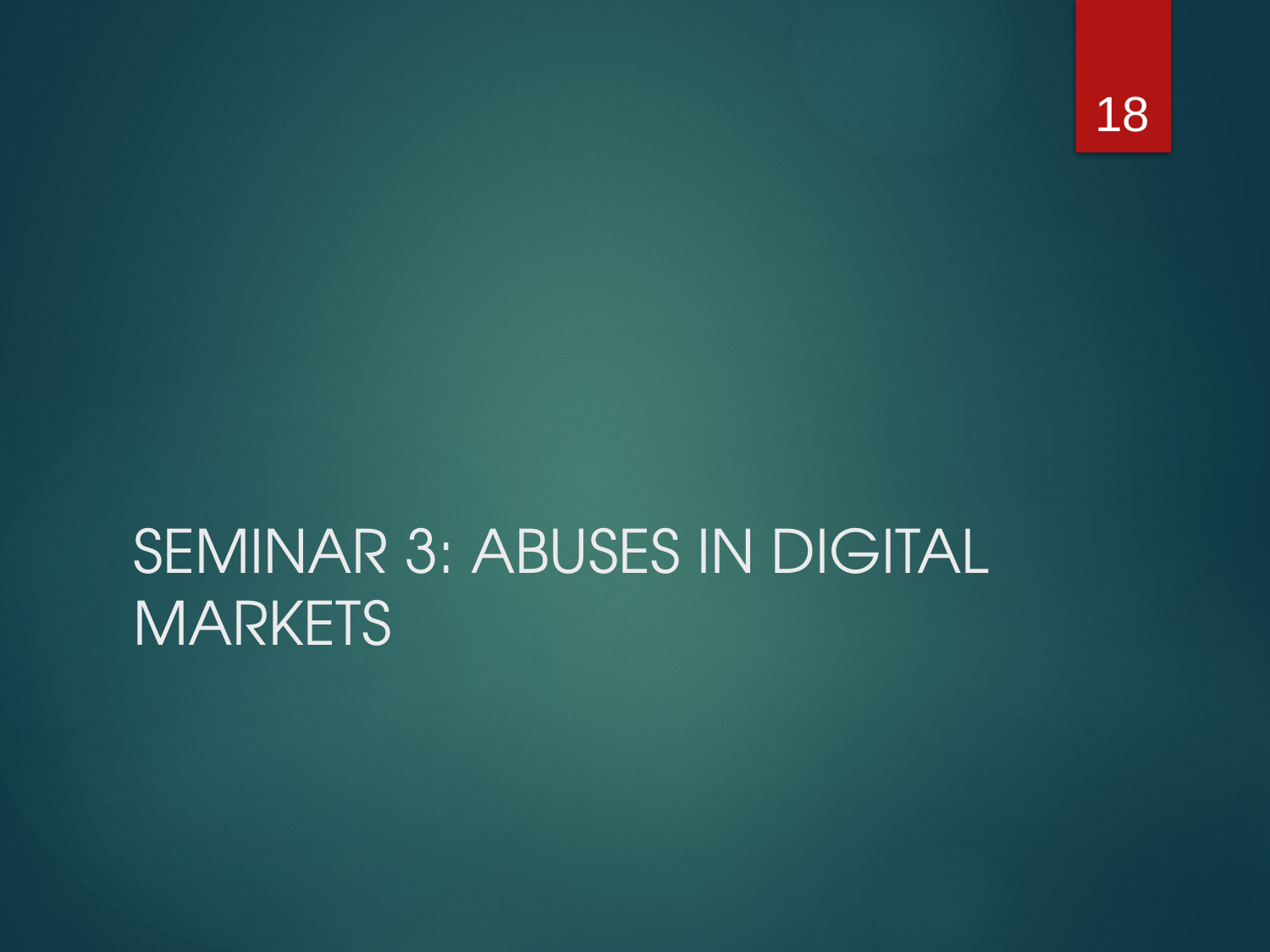

18
# SEMINAR 3: ABUSES IN DIGITAL MARKETS